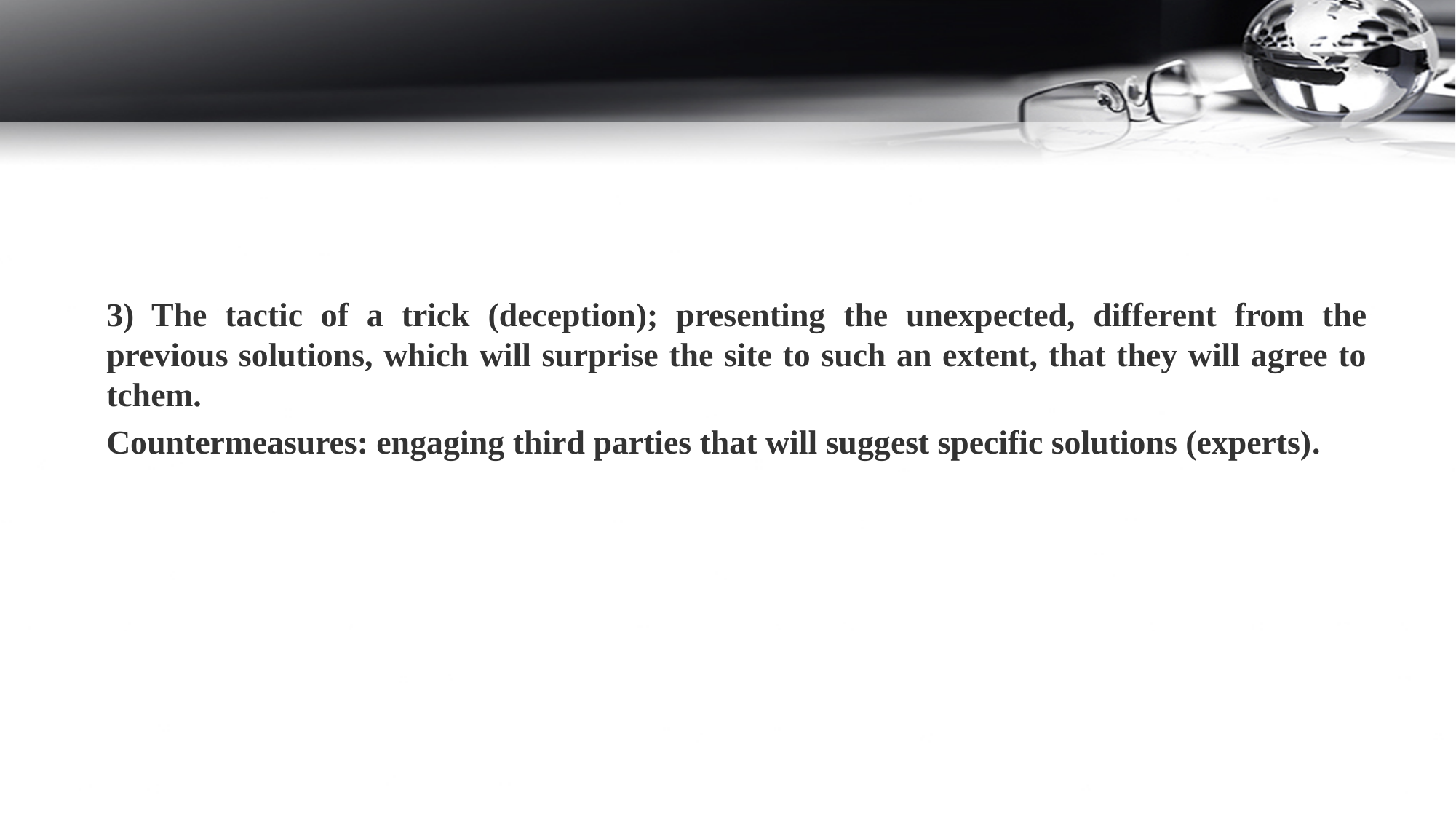

3) The tactic of a trick (deception); presenting the unexpected, different from the previous solutions, which will surprise the site to such an extent, that they will agree to tchem.
Countermeasures: engaging third parties that will suggest specific solutions (experts).